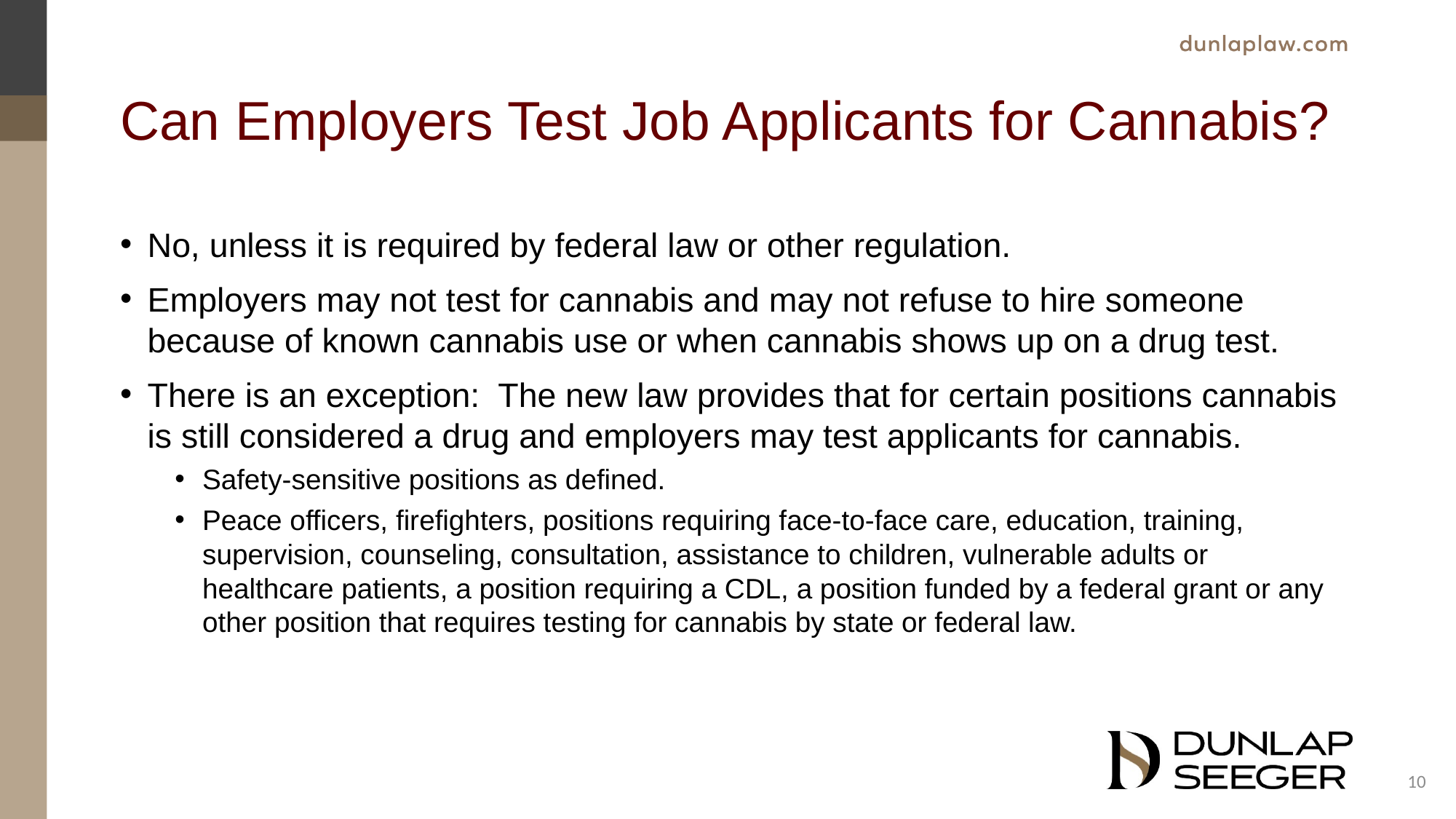

# Can Employers Test Job Applicants for Cannabis?
No, unless it is required by federal law or other regulation.
Employers may not test for cannabis and may not refuse to hire someone because of known cannabis use or when cannabis shows up on a drug test.
There is an exception:  The new law provides that for certain positions cannabis is still considered a drug and employers may test applicants for cannabis.
Safety-sensitive positions as defined.
Peace officers, firefighters, positions requiring face-to-face care, education, training, supervision, counseling, consultation, assistance to children, vulnerable adults or healthcare patients, a position requiring a CDL, a position funded by a federal grant or any other position that requires testing for cannabis by state or federal law.
10